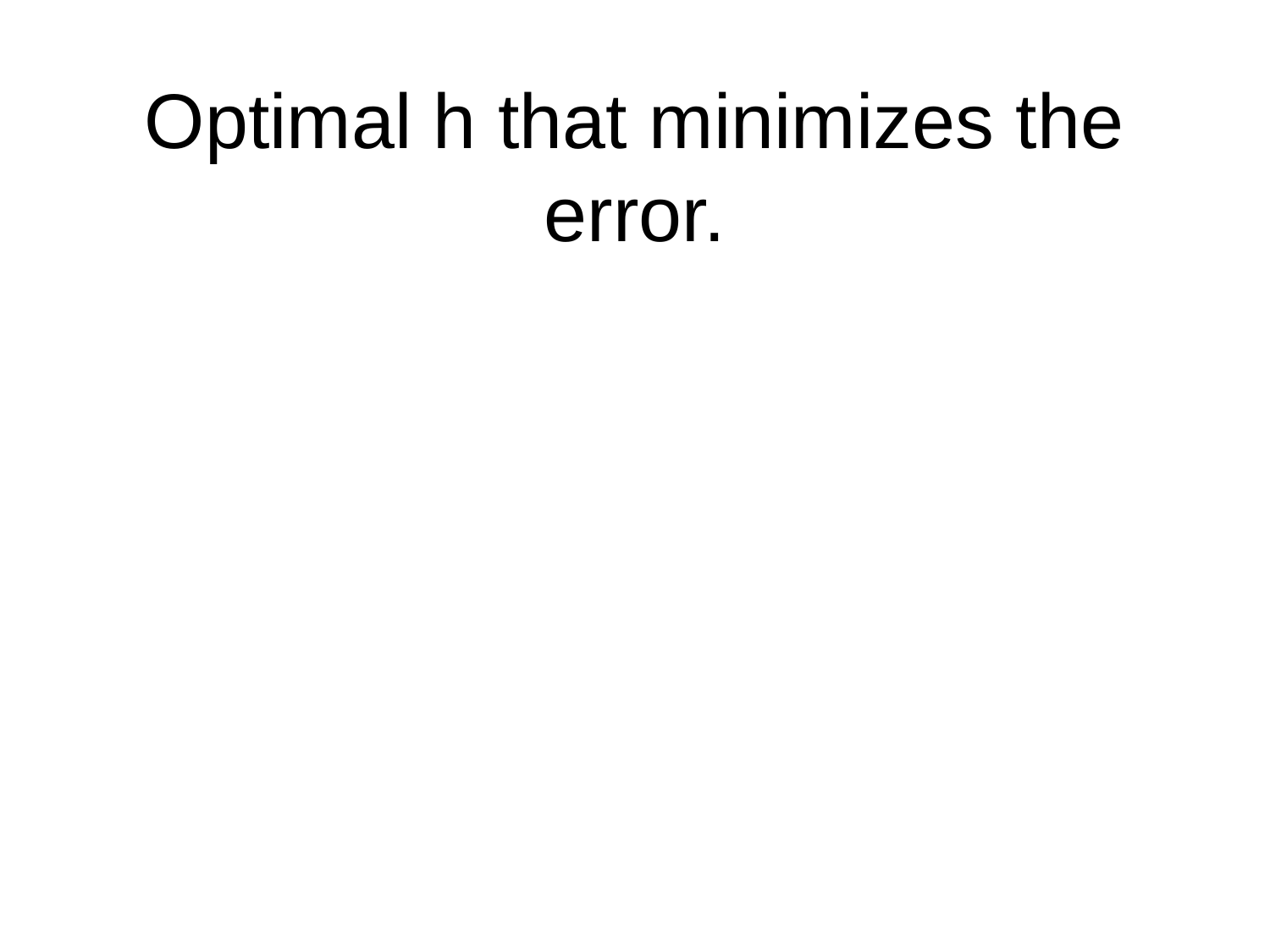

# Optimal h that minimizes the error.